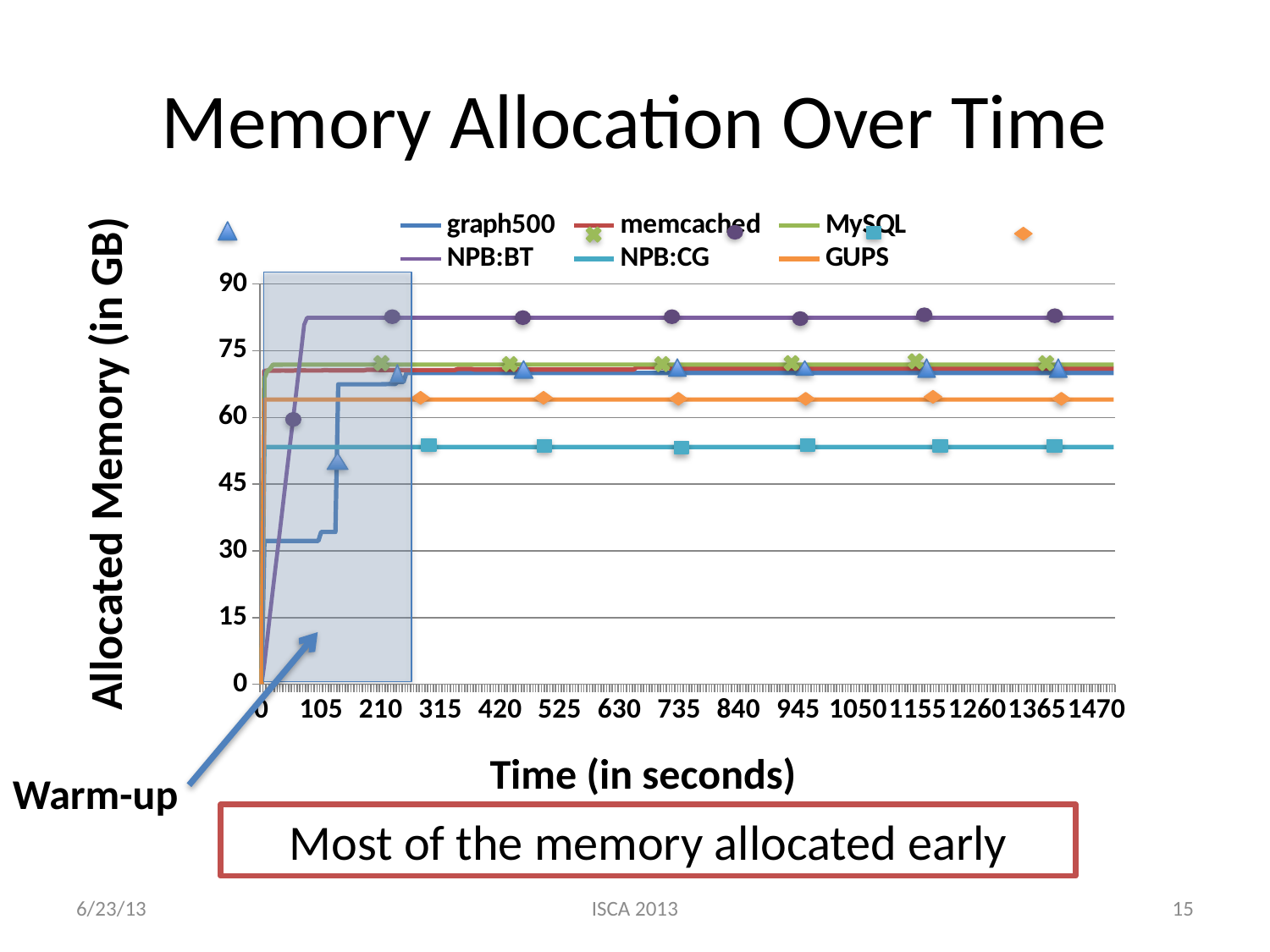

# Memory Allocation Over Time

### Chart

| Category | graph500 | memcached | MySQL | NPB:BT | NPB:CG | GUPS |
|---|---|---|---|---|---|---|
| 0.0 | 0.0 | 0.0 | 0.0 | 0.0 | 0.0 | 0.0 |
| 5.0 | 32.2350959778 | 70.4468078613 | 68.85855102539998 | 4.602413177489975 | 53.3336524963 | 64.019618988 |
| 10.0 | 32.2350959778 | 70.5107727051 | 70.40288543699968 | 10.1870498657 | 53.3336524963 | 64.019618988 |
| 15.0 | 32.2350959778 | 70.5127258301 | 70.904750824 | 15.7765960693 | 53.3336524963 | 64.019618988 |
| 20.0 | 32.2350959778 | 70.52054214479956 | 71.85582733149947 | 21.302822113 | 53.3336524963 | 64.019618988 |
| 25.0 | 32.2350959778 | 70.5166320801 | 71.8597335815 | 26.7228012085 | 53.3336524963 | 64.019618988 |
| 30.0 | 32.2350959778 | 70.5166320801 | 71.8636550903 | 31.9858016968 | 53.3336524963 | 64.019618988 |
| 35.0 | 32.2350959778 | 70.5322608948 | 71.8656082153 | 37.44543457029999 | 53.3336524963 | 64.019618988 |
| 40.0 | 32.2350959778 | 70.5322608948 | 71.8685379027995 | 42.8484191895 | 53.3336524963 | 64.019618988 |
| 45.0 | 32.2350959778 | 70.5244445801 | 71.8704910277995 | 48.38660430909999 | 53.3336524963 | 64.019618988 |
| 50.0 | 32.2350959778 | 70.5244445801 | 71.8714675903 | 53.7688179016 | 53.3336524963 | 64.019618988 |
| 55.0 | 32.2350959778 | 70.5244445801 | 71.8734207153 | 59.0810394287 | 53.3336524963 | 64.019618988 |
| 60.0 | 32.2350959778 | 70.55569839479956 | 71.8734207153 | 64.4767227173 | 53.3336524963 | 64.019618988 |
| 65.0 | 32.2350959778 | 70.55569839479956 | 71.8743972777995 | 69.87051773069956 | 53.3336524963 | 64.019618988 |
| 70.0 | 32.2350959778 | 70.55569839479956 | 71.8743972777995 | 75.2680892944 | 53.3336524963 | 64.019618988 |
| 75.0 | 32.2350959778 | 70.55569839479956 | 71.8743972777995 | 80.83208084109967 | 53.3336524963 | 64.019618988 |
| 80.0 | 32.2350959778 | 70.5400695801 | 71.8743972777995 | 82.4007453918 | 53.3336524963 | 64.019618988 |
| 85.0 | 32.2350959778 | 70.5400695801 | 71.8753738402995 | 82.4007453918 | 53.3336524963 | 64.019618988 |
| 90.0 | 32.2350959778 | 70.5400695801 | 71.8753738402995 | 82.4007453918 | 53.3336524963 | 64.019618988 |
| 95.0 | 32.2350959778 | 70.5400695801 | 71.8753738402995 | 82.4007453918 | 53.3336524963 | 64.019618988 |
| 100.0 | 32.2350959778 | 70.5400695801 | 71.8753738402995 | 82.4007453918 | 53.3336524963 | 64.019618988 |
| 105.0 | 34.2370643616 | 70.5400695801 | 71.8753738402995 | 82.4007453918 | 53.3336524963 | 64.019618988 |
| 110.0 | 34.2370643616 | 70.60257339479956 | 71.8753738402995 | 82.4007453918 | 53.3336524963 | 64.019618988 |
| 115.0 | 34.2370643616 | 70.60257339479956 | 71.8753738402995 | 82.4007453918 | 53.3336524963 | 64.019618988 |
| 120.0 | 34.2370643616 | 70.5713195801 | 71.8753738402995 | 82.4007453918 | 53.3336524963 | 64.019618988 |
| 125.0 | 34.2370643616 | 70.5715293884 | 71.8753738402995 | 82.4007453918 | 53.3336524963 | 64.019618988 |
| 130.0 | 34.2370643616 | 70.5715293884 | 71.8753738402995 | 82.4007453918 | 53.3336524963 | 64.019618988 |
| 135.0 | 67.4514045715 | 70.5715293884 | 71.8763504027995 | 82.4007453918 | 53.3336524963 | 64.019618988 |
| 140.0 | 67.4514045715 | 70.5715293884 | 71.8763504027995 | 82.4007453918 | 53.3336524963 | 64.019618988 |
| 145.0 | 67.4514045715 | 70.5715293884 | 71.8773651122995 | 82.4007453918 | 53.3336524963 | 64.019618988 |
| 150.0 | 67.4514045715 | 70.5715293884 | 71.8773651122995 | 82.4007453918 | 53.3336524963 | 64.019618988 |
| 155.0 | 67.4514045715 | 70.5715293884 | 71.8773651122995 | 82.4007453918 | 53.3336524963 | 64.019618988 |
| 160.0 | 67.4514045715 | 70.5715293884 | 71.8773651122995 | 82.4007453918 | 53.3336524963 | 64.019618988 |
| 165.0 | 67.4514045715 | 70.5715293884 | 71.8773651122995 | 82.4007453918 | 53.3336524963 | 64.019618988 |
| 170.0 | 67.4514045715 | 70.5715293884 | 71.8773651122995 | 82.4007453918 | 53.3336524963 | 64.019618988 |
| 175.0 | 67.4514045715 | 70.5715293884 | 71.8773651122995 | 82.4007453918 | 53.3336524963 | 64.019618988 |
| 180.0 | 67.4514045715 | 70.5715293884 | 71.8773651122995 | 82.4007453918 | 53.3336524963 | 64.019618988 |
| 185.0 | 67.4514045715 | 70.6965332031 | 71.8773651122995 | 82.4007453918 | 53.3336524963 | 64.019618988 |
| 190.0 | 67.4514045715 | 70.6965332031 | 71.8773651122995 | 82.4007453918 | 53.3336524963 | 64.019618988 |
| 195.0 | 67.4514045715 | 70.6965332031 | 71.8773651122995 | 82.4007453918 | 53.3336524963 | 64.019618988 |
| 200.0 | 67.4514045715 | 70.6965332031 | 71.8773651122995 | 82.4007453918 | 53.3336524963 | 64.019618988 |
| 205.0 | 67.4514045715 | 70.6965332031 | 71.8773651122995 | 82.4007453918 | 53.3336524963 | 64.019618988 |
| 210.0 | 67.4514045715 | 70.6340293884 | 71.8773651122995 | 82.4007453918 | 53.3336524963 | 64.019618988 |
| 215.0 | 67.4821739197 | 70.6340293884 | 71.8773651122995 | 82.4007453918 | 53.3336524963 | 64.019618988 |
| 220.0 | 67.48830795289956 | 70.6340293884 | 71.8773651122995 | 82.4007453918 | 53.3336524963 | 64.019618988 |
| 225.0 | 67.507686615 | 70.6340293884 | 71.8773651122995 | 82.4007453918 | 53.3336524963 | 64.019618988 |
| 230.0 | 67.507686615 | 70.6340293884 | 71.8773651122995 | 82.4007453918 | 53.3336524963 | 64.019618988 |
| 235.0 | 67.507686615 | 70.6340293884 | 71.8773651122995 | 82.4007453918 | 53.3336524963 | 64.019618988 |
| 240.0 | 68.00817489619956 | 70.6340293884 | 71.8773651122995 | 82.4007453918 | 53.3336524963 | 64.019618988 |
| 245.0 | 68.00817489619956 | 70.6340293884 | 71.8773651122995 | 82.4007453918 | 53.3336524963 | 64.019618988 |
| 250.0 | 68.00817489619956 | 70.6340293884 | 71.8773651122995 | 82.4007453918 | 53.3336524963 | 64.019618988 |
| 255.0 | 70.0101928711 | 70.6340293884 | 71.8773651122995 | 82.4007453918 | 53.3336524963 | 64.019618988 |
| 260.0 | 70.0101928711 | 70.6340293884 | 71.8773651122995 | 82.4007453918 | 53.3336524963 | 64.019618988 |
| 265.0 | 70.0101928711 | 70.6340293884 | 71.8773651122995 | 82.4007453918 | 53.3336524963 | 64.019618988 |
| 270.0 | 70.0101928711 | 70.6340293884 | 71.8773651122995 | 82.4007453918 | 53.3336524963 | 64.019618988 |
| 275.0 | 70.0101928711 | 70.6340293884 | 71.8773651122995 | 82.4007453918 | 53.3336524963 | 64.019618988 |
| 280.0 | 70.0101928711 | 70.6340293884 | 71.8773651122995 | 82.4007453918 | 53.3336524963 | 64.019618988 |
| 285.0 | 70.0101928711 | 70.6340293884 | 71.8773651122995 | 82.4007453918 | 53.3336524963 | 64.019618988 |
| 290.0 | 70.0101928711 | 70.6340293884 | 71.8773651122995 | 82.4007453918 | 53.3336524963 | 64.019618988 |
| 295.0 | 70.0101928711 | 70.6340293884 | 71.8773651122995 | 82.4007453918 | 53.3336524963 | 64.019618988 |
| 300.0 | 70.0101928711 | 70.6340293884 | 71.8773651122995 | 82.4007453918 | 53.3336524963 | 64.019618988 |
| 305.0 | 70.0101928711 | 70.6340293884 | 71.8773651122995 | 82.4007453918 | 53.3336524963 | 64.019618988 |
| 310.0 | 70.0101928711 | 70.6340293884 | 71.8773651122995 | 82.4007453918 | 53.3336524963 | 64.019618988 |
| 315.0 | 70.0101928711 | 70.6340293884 | 71.8773651122995 | 82.4007453918 | 53.3336524963 | 64.019618988 |
| 320.0 | 70.0101928711 | 70.6340293884 | 71.8773651122995 | 82.4007453918 | 53.3336524963 | 64.019618988 |
| 325.0 | 70.0101928711 | 70.6340293884 | 71.8773651122995 | 82.4007453918 | 53.3336524963 | 64.019618988 |
| 330.0 | 70.0101928711 | 70.6340293884 | 71.8773651122995 | 82.4007453918 | 53.3336524963 | 64.019618988 |
| 335.0 | 70.0101928711 | 70.6340293884 | 71.8773651122995 | 82.4007453918 | 53.3336524963 | 64.019618988 |
| 340.0 | 70.0101928711 | 70.6340293884 | 71.8773651122995 | 82.4007453918 | 53.3336524963 | 64.019618988 |
| 345.0 | 70.0101928711 | 70.8840332031 | 71.8773651122995 | 82.4007453918 | 53.3336524963 | 64.019618988 |
| 350.0 | 70.0101928711 | 70.8840332031 | 71.8773651122995 | 82.4007453918 | 53.3336524963 | 64.019618988 |
| 355.0 | 70.0101928711 | 70.8840332031 | 71.8773651122995 | 82.4007453918 | 53.3336524963 | 64.019618988 |
| 360.0 | 70.0101928711 | 70.8840332031 | 71.8773651122995 | 82.4007453918 | 53.3336524963 | 64.019618988 |
| 365.0 | 70.0101928711 | 70.8840332031 | 71.8773651122995 | 82.4007453918 | 53.3336524963 | 64.019618988 |
| 370.0 | 70.0101928711 | 70.8840332031 | 71.8773651122995 | 82.4007453918 | 53.3336524963 | 64.019618988 |
| 375.0 | 70.0101928711 | 70.7590293884 | 71.8773651122995 | 82.4007453918 | 53.3336524963 | 64.019618988 |
| 380.0 | 70.0101928711 | 70.7590293884 | 71.8773651122995 | 82.4007453918 | 53.3336524963 | 64.019618988 |
| 385.0 | 70.0101928711 | 70.7590293884 | 71.8773651122995 | 82.4007453918 | 53.3336524963 | 64.019618988 |
| 390.0 | 70.0101928711 | 70.7590293884 | 71.8773651122995 | 82.4007453918 | 53.3336524963 | 64.019618988 |
| 395.0 | 70.0101928711 | 70.7590293884 | 71.8773651122995 | 82.4007453918 | 53.3336524963 | 64.019618988 |
| 400.0 | 70.0101928711 | 70.7590293884 | 71.8773651122995 | 82.4007453918 | 53.3336524963 | 64.019618988 |
| 405.0 | 70.0101928711 | 70.7590293884 | 71.8773651122995 | 82.4007453918 | 53.3336524963 | 64.019618988 |
| 410.0 | 70.0101928711 | 70.7590293884 | 71.8773651122995 | 82.4007453918 | 53.3336524963 | 64.019618988 |
| 415.0 | 70.0101928711 | 70.7590293884 | 71.8773651122995 | 82.4007453918 | 53.3336524963 | 64.019618988 |
| 420.0 | 70.0101928711 | 70.7595787048 | 71.8773651122995 | 82.4007453918 | 53.3336524963 | 64.019618988 |
| 425.0 | 70.0101928711 | 70.7595787048 | 71.8773651122995 | 82.4007453918 | 53.3336524963 | 64.019618988 |
| 430.0 | 70.0101928711 | 70.7595787048 | 71.8773651122995 | 82.4007453918 | 53.3336524963 | 64.019618988 |
| 435.0 | 70.0101928711 | 70.7595787048 | 71.8773651122995 | 82.4007453918 | 53.3336524963 | 64.019618988 |
| 440.0 | 70.0101928711 | 70.7595787048 | 71.8773651122995 | 82.4007453918 | 53.3336524963 | 64.019618988 |
| 445.0 | 70.0101928711 | 70.7595787048 | 71.8773651122995 | 82.4007453918 | 53.3336524963 | 64.019618988 |
| 450.0 | 70.0101928711 | 70.7595787048 | 71.8773651122995 | 82.4007453918 | 53.3336524963 | 64.019618988 |
| 455.0 | 70.0101928711 | 70.7595787048 | 71.8773651122995 | 82.4007453918 | 53.3336524963 | 64.019618988 |
| 460.0 | 70.0101928711 | 70.7595787048 | 71.8773651122995 | 82.4007453918 | 53.3336524963 | 64.019618988 |
| 465.0 | 70.0101928711 | 70.7595787048 | 71.8773651122995 | 82.4007453918 | 53.3336524963 | 64.019618988 |
| 470.0 | 70.0101928711 | 70.7595787048 | 71.8773651122995 | 82.4007453918 | 53.3336524963 | 64.019618988 |
| 475.0 | 70.0101928711 | 70.7595787048 | 71.8773651122995 | 82.4007453918 | 53.3336524963 | 64.019618988 |
| 480.0 | 70.0101928711 | 70.7595787048 | 71.8773651122995 | 82.4007453918 | 53.3336524963 | 64.019618988 |
| 485.0 | 70.0101928711 | 70.7595787048 | 71.8773651122995 | 82.4007453918 | 53.3336524963 | 64.019618988 |
| 490.0 | 70.0101928711 | 70.7595787048 | 71.8773651122995 | 82.4007453918 | 53.3336524963 | 64.019618988 |
| 495.0 | 70.0101928711 | 70.7595787048 | 71.8773651122995 | 82.4007453918 | 53.3336524963 | 64.019618988 |
| 500.0 | 70.0101928711 | 70.7595787048 | 71.8773651122995 | 82.4007453918 | 53.3336524963 | 64.019618988 |
| 505.0 | 70.0101928711 | 70.7595787048 | 71.8773651122995 | 82.4007453918 | 53.3336524963 | 64.019618988 |
| 510.0 | 70.0101928711 | 70.7595787048 | 71.8773651122995 | 82.4007453918 | 53.3336524963 | 64.019618988 |
| 515.0 | 70.0101928711 | 70.7595787048 | 71.8773651122995 | 82.4007453918 | 53.3336524963 | 64.019618988 |
| 520.0 | 70.0101928711 | 70.7595787048 | 71.8773651122995 | 82.4007453918 | 53.3336524963 | 64.019618988 |
| 525.0 | 70.0101928711 | 70.7595787048 | 71.8773651122995 | 82.4007453918 | 53.3336524963 | 64.019618988 |
| 530.0 | 70.0101928711 | 70.7595787048 | 71.8773651122995 | 82.4007453918 | 53.3336524963 | 64.019618988 |
| 535.0 | 70.0101928711 | 70.7595787048 | 71.8773651122995 | 82.4007453918 | 53.3336524963 | 64.019618988 |
| 540.0 | 70.0101928711 | 70.7595787048 | 71.8773651122995 | 82.4007453918 | 53.3336524963 | 64.019618988 |
| 545.0 | 70.0101928711 | 70.7595787048 | 71.8773651122995 | 82.4007453918 | 53.3336524963 | 64.019618988 |
| 550.0 | 70.0101928711 | 70.7595787048 | 71.87834930419953 | 82.4007453918 | 53.3336524963 | 64.019618988 |
| 555.0 | 70.0101928711 | 70.7595787048 | 71.87834930419953 | 82.4007453918 | 53.3336524963 | 64.019618988 |
| 560.0 | 70.0101928711 | 70.7595787048 | 71.87834930419953 | 82.4007453918 | 53.3336524963 | 64.019618988 |
| 565.0 | 70.0101928711 | 70.7595787048 | 71.87834930419953 | 82.4007453918 | 53.3336524963 | 64.019618988 |
| 570.0 | 70.0101928711 | 70.7595787048 | 71.87834930419953 | 82.4007453918 | 53.3336524963 | 64.019618988 |
| 575.0 | 70.0101928711 | 70.7595787048 | 71.87834930419953 | 82.4007453918 | 53.3336524963 | 64.019618988 |
| 580.0 | 70.0101928711 | 70.7595787048 | 71.87834930419953 | 82.4007453918 | 53.3336524963 | 64.019618988 |
| 585.0 | 70.0101928711 | 70.7595787048 | 71.87834930419953 | 82.4007453918 | 53.3336524963 | 64.019618988 |
| 590.0 | 70.0101928711 | 70.7595787048 | 71.87834930419953 | 82.4007453918 | 53.3336524963 | 64.019618988 |
| 595.0 | 70.0101928711 | 70.7595787048 | 71.87834930419953 | 82.4007453918 | 53.3336524963 | 64.019618988 |
| 600.0 | 70.0101928711 | 70.7595787048 | 71.87834930419953 | 82.4007453918 | 53.3336524963 | 64.019618988 |
| 605.0 | 70.0101928711 | 70.7595787048 | 71.87834930419953 | 82.4007453918 | 53.3336524963 | 64.019618988 |
| 610.0 | 70.0101928711 | 70.7595787048 | 71.87834930419953 | 82.4007453918 | 53.3336524963 | 64.019618988 |
| 615.0 | 70.0101928711 | 70.7595787048 | 71.87834930419953 | 82.4007453918 | 53.3336524963 | 64.019618988 |
| 620.0 | 70.0101928711 | 70.7595787048 | 71.87834930419953 | 82.4007453918 | 53.3336524963 | 64.019618988 |
| 625.0 | 70.0101928711 | 70.7595787048 | 71.87834930419953 | 82.4007453918 | 53.3336524963 | 64.019618988 |
| 630.0 | 70.0101928711 | 70.7595787048 | 71.87834930419953 | 82.4007453918 | 53.3336524963 | 64.019618988 |
| 635.0 | 70.0101928711 | 70.7595787048 | 71.87834930419953 | 82.4007453918 | 53.3336524963 | 64.019618988 |
| 640.0 | 70.0101928711 | 70.7595787048 | 71.87834930419953 | 82.4007453918 | 53.3336524963 | 64.019618988 |
| 645.0 | 70.0101928711 | 70.7595787048 | 71.87834930419953 | 82.4007453918 | 53.3336524963 | 64.019618988 |
| 650.0 | 70.0101928711 | 70.7595787048 | 71.87834930419953 | 82.4007453918 | 53.3336524963 | 64.019618988 |
| 655.0 | 70.0101928711 | 70.7595787048 | 71.87834930419953 | 82.4007453918 | 53.3336524963 | 64.019618988 |
| 660.0 | 70.0101928711 | 71.25958251949953 | 71.87834930419953 | 82.4007453918 | 53.3336524963 | 64.019618988 |
| 665.0 | 70.0101928711 | 71.25958251949953 | 71.87834930419953 | 82.4007453918 | 53.3336524963 | 64.019618988 |
| 670.0 | 70.0101928711 | 71.25958251949953 | 71.87834930419953 | 82.4007453918 | 53.3336524963 | 64.019618988 |
| 675.0 | 70.0101928711 | 71.25958251949953 | 71.87834930419953 | 82.4007453918 | 53.3336524963 | 64.019618988 |
| 680.0 | 70.0101928711 | 71.25958251949953 | 71.87834930419953 | 82.4007453918 | 53.3336524963 | 64.019618988 |
| 685.0 | 70.0101928711 | 71.25958251949953 | 71.87834930419953 | 82.4007453918 | 53.3336524963 | 64.019618988 |
| 690.0 | 70.0101928711 | 71.25958251949953 | 71.87834930419953 | 82.4007453918 | 53.3336524963 | 64.019618988 |
| 695.0 | 70.0101928711 | 71.25958251949953 | 71.87834930419953 | 82.4007453918 | 53.3336524963 | 64.019618988 |
| 700.0 | 70.0101928711 | 71.25958251949953 | 71.87834930419953 | 82.4007453918 | 53.3336524963 | 64.019618988 |
| 705.0 | 70.0101928711 | 71.25958251949953 | 71.87834930419953 | 82.4007453918 | 53.3336524963 | 64.019618988 |
| 710.0 | 70.0101928711 | 71.25958251949953 | 71.87834930419953 | 82.4007453918 | 53.3336524963 | 64.019618988 |
| 715.0 | 70.0101928711 | 71.25958251949953 | 71.87834930419953 | 82.4007453918 | 53.3336524963 | 64.019618988 |
| 720.0 | 70.0101928711 | 71.0095787048 | 71.87834930419953 | 82.4007453918 | 53.3336524963 | 64.019618988 |
| 725.0 | 70.0101928711 | 71.0095787048 | 71.87834930419953 | 82.4007453918 | 53.3336524963 | 64.019618988 |
| 730.0 | 70.0101928711 | 71.0095787048 | 71.87834930419953 | 82.4007453918 | 53.3336524963 | 64.019618988 |
| 735.0 | 70.0101928711 | 71.0095787048 | 71.87834930419953 | 82.4007453918 | 53.3336524963 | 64.019618988 |
| 740.0 | 70.0101928711 | 71.0095787048 | 71.87834930419953 | 82.4007453918 | 53.3336524963 | 64.019618988 |
| 745.0 | 70.0101928711 | 71.0095787048 | 71.87834930419953 | 82.4007453918 | 53.3336524963 | 64.019618988 |
| 750.0 | 70.0101928711 | 71.0095787048 | 71.87834930419953 | 82.4007453918 | 53.3336524963 | 64.019618988 |
| 755.0 | 70.0101928711 | 71.0095787048 | 71.87834930419953 | 82.4007453918 | 53.3336524963 | 64.019618988 |
| 760.0 | 70.0101928711 | 71.0095787048 | 71.87834930419953 | 82.4007453918 | 53.3336524963 | 64.019618988 |
| 765.0 | 70.0101928711 | 71.0095787048 | 71.87834930419953 | 82.4007453918 | 53.3336524963 | 64.019618988 |
| 770.0 | 70.0101928711 | 71.0095787048 | 71.87834930419953 | 82.4007453918 | 53.3336524963 | 64.019618988 |
| 775.0 | 70.0101928711 | 71.0095787048 | 71.87834930419953 | 82.4007453918 | 53.3336524963 | 64.019618988 |
| 780.0 | 70.0101928711 | 71.0095787048 | 71.87834930419953 | 82.4007453918 | 53.3336524963 | 64.019618988 |
| 785.0 | 70.0101928711 | 71.0095787048 | 71.87834930419953 | 82.4007453918 | 53.3336524963 | 64.019618988 |
| 790.0 | 70.0101928711 | 71.0095787048 | 71.87834930419953 | 82.4007453918 | 53.3336524963 | 64.019618988 |
| 795.0 | 70.0101928711 | 71.0095787048 | 71.87834930419953 | 82.4007453918 | 53.3336524963 | 64.019618988 |
| 800.0 | 70.0101928711 | 71.0095787048 | 71.87834930419953 | 82.4007453918 | 53.3336524963 | 64.019618988 |
| 805.0 | 70.0101928711 | 71.01031112669956 | 71.87834930419953 | 82.4007453918 | 53.3336524963 | 64.019618988 |
| 810.0 | 70.0101928711 | 71.01031112669956 | 71.87834930419953 | 82.4007453918 | 53.3336524963 | 64.019618988 |
| 815.0 | 70.0101928711 | 71.01031112669956 | 71.87834930419953 | 82.4007453918 | 53.3336524963 | 64.019618988 |
| 820.0 | 70.0101928711 | 71.01031112669956 | 71.87834930419953 | 82.4007453918 | 53.3336524963 | 64.019618988 |
| 825.0 | 70.0101928711 | 71.01031112669956 | 71.87834930419953 | 82.4007453918 | 53.3336524963 | 64.019618988 |
| 830.0 | 70.0101928711 | 71.01031112669956 | 71.87834930419953 | 82.4007453918 | 53.3336524963 | 64.019618988 |
| 835.0 | 70.0101928711 | 71.01031112669956 | 71.87834930419953 | 82.4007453918 | 53.3336524963 | 64.019618988 |
| 840.0 | 70.0101928711 | 71.01031112669956 | 71.87834930419953 | 82.4007453918 | 53.3336524963 | 64.019618988 |
| 845.0 | 70.0101928711 | 71.01031112669956 | 71.87834930419953 | 82.4007453918 | 53.3336524963 | 64.019618988 |
| 850.0 | 70.0101928711 | 71.01031112669956 | 71.87834930419953 | 82.4007453918 | 53.3336524963 | 64.019618988 |
| 855.0 | 70.0101928711 | 71.01031112669956 | 71.87834930419953 | 82.4007453918 | 53.3336524963 | 64.019618988 |
| 860.0 | 70.0101928711 | 71.01031112669956 | 71.87834930419953 | 82.4007453918 | 53.3336524963 | 64.019618988 |
| 865.0 | 70.0101928711 | 71.01031112669956 | 71.87834930419953 | 82.4007453918 | 53.3336524963 | 64.019618988 |
| 870.0 | 70.0101928711 | 71.01031112669956 | 71.87834930419953 | 82.4007453918 | 53.3336524963 | 64.019618988 |
| 875.0 | 70.0101928711 | 71.01031112669956 | 71.87834930419953 | 82.4007453918 | 53.3336524963 | 64.019618988 |
| 880.0 | 70.0101928711 | 71.01031112669956 | 71.87834930419953 | 82.4007453918 | 53.3336524963 | 64.019618988 |
| 885.0 | 70.0101928711 | 71.01031112669956 | 71.87834930419953 | 82.4007453918 | 53.3336524963 | 64.019618988 |
| 890.0 | 70.0101928711 | 71.01031112669956 | 71.87834930419953 | 82.4007453918 | 53.3336524963 | 64.019618988 |
| 895.0 | 70.0101928711 | 71.01031112669956 | 71.87834930419953 | 82.4007453918 | 53.3336524963 | 64.019618988 |
| 900.0 | 70.0101928711 | 71.01031112669956 | 71.87834930419953 | 82.4007453918 | 53.3336524963 | 64.019618988 |
| 905.0 | 70.0101928711 | 71.01031112669956 | 71.87834930419953 | 82.4007453918 | 53.3336524963 | 64.019618988 |
| 910.0 | 70.0101928711 | 71.01031112669956 | 71.87834930419953 | 82.4007453918 | 53.3336524963 | 64.019618988 |
| 915.0 | 70.0101928711 | 71.01031112669956 | 71.87834930419953 | 82.4007453918 | 53.3336524963 | 64.019618988 |
| 920.0 | 70.0101928711 | 71.01031112669956 | 71.87834930419953 | 82.4007453918 | 53.3336524963 | 64.019618988 |
| 925.0 | 70.0101928711 | 71.01031112669956 | 71.87834930419953 | 82.4007453918 | 53.3336524963 | 64.019618988 |
| 930.0 | 70.0101928711 | 71.01031112669956 | 71.87834930419953 | 82.4007453918 | 53.3336524963 | 64.019618988 |
| 935.0 | 70.0101928711 | 71.01031112669956 | 71.87834930419953 | 82.4007453918 | 53.3336524963 | 64.019618988 |
| 940.0 | 70.0101928711 | 71.01031112669956 | 71.87834930419953 | 82.4007453918 | 53.3336524963 | 64.019618988 |
| 945.0 | 70.0101928711 | 71.01031112669956 | 71.87834930419953 | 82.4007453918 | 53.3336524963 | 64.019618988 |
| 950.0 | 70.0101928711 | 71.01031112669956 | 71.87834930419953 | 82.4007453918 | 53.3336524963 | 64.019618988 |
| 955.0 | 70.0101928711 | 71.01031112669956 | 71.87834930419953 | 82.4007453918 | 53.3336524963 | 64.019618988 |
| 960.0 | 70.0101928711 | 71.01031112669956 | 71.87834930419953 | 82.4007453918 | 53.3336524963 | 64.019618988 |
| 965.0 | 70.0101928711 | 71.01031112669956 | 71.87834930419953 | 82.4007453918 | 53.3336524963 | 64.019618988 |
| 970.0 | 70.0101928711 | 71.01031112669956 | 71.87834930419953 | 82.4007453918 | 53.3336524963 | 64.019618988 |
| 975.0 | 70.0101928711 | 71.01031112669956 | 71.87834930419953 | 82.4007453918 | 53.3336524963 | 64.019618988 |
| 980.0 | 70.0101928711 | 71.01031112669956 | 71.87834930419953 | 82.4007453918 | 53.3336524963 | 64.019618988 |
| 985.0 | 70.0101928711 | 71.01031112669956 | 71.87834930419953 | 82.4007453918 | 53.3336524963 | 64.019618988 |
| 990.0 | 70.0101928711 | 71.01031112669956 | 71.87834930419953 | 82.4007453918 | 53.3336524963 | 64.019618988 |
| 995.0 | 70.0101928711 | 71.01031112669956 | 71.87834930419953 | 82.4007453918 | 53.3336524963 | 64.019618988 |
| 1000.0 | 70.0101928711 | 71.01031112669956 | 71.87834930419953 | 82.4007453918 | 53.3336524963 | 64.019618988 |
| 1005.0 | 70.0101928711 | 71.01031112669956 | 71.87834930419953 | 82.4007453918 | 53.3336524963 | 64.019618988 |
| 1010.0 | 70.0101928711 | 71.01031112669956 | 71.87834930419953 | 82.4007453918 | 53.3336524963 | 64.019618988 |
| 1015.0 | 70.0101928711 | 71.01031112669956 | 71.87834930419953 | 82.4007453918 | 53.3336524963 | 64.019618988 |
| 1020.0 | 70.0101928711 | 71.01031112669956 | 71.87834930419953 | 82.4007453918 | 53.3336524963 | 64.019618988 |
| 1025.0 | 70.0101928711 | 71.01031112669956 | 71.87834930419953 | 82.4007453918 | 53.3336524963 | 64.019618988 |
| 1030.0 | 70.0101928711 | 71.01031112669956 | 71.87834930419953 | 82.4007453918 | 53.3336524963 | 64.019618988 |
| 1035.0 | 70.0101928711 | 71.01031112669956 | 71.87834930419953 | 82.4007453918 | 53.3336524963 | 64.019618988 |
| 1040.0 | 70.0101928711 | 71.01031112669956 | 71.87834930419953 | 82.4007453918 | 53.3336524963 | 64.019618988 |
| 1045.0 | 70.0101928711 | 71.01031112669956 | 71.87834930419953 | 82.4007453918 | 53.3336524963 | 64.019618988 |
| 1050.0 | 70.0101928711 | 71.01031112669956 | 71.87834930419953 | 82.4007453918 | 53.3336524963 | 64.019618988 |
| 1055.0 | 70.0101928711 | 71.01031112669956 | 71.87834930419953 | 82.4007453918 | 53.3336524963 | 64.019618988 |
| 1060.0 | 70.0101928711 | 71.01031112669956 | 71.87834930419953 | 82.4007453918 | 53.3336524963 | 64.019618988 |
| 1065.0 | 70.0101928711 | 71.01031112669956 | 71.87834930419953 | 82.4007453918 | 53.3336524963 | 64.019618988 |
| 1070.0 | 70.0101928711 | 71.01031112669956 | 71.87834930419953 | 82.4007453918 | 53.3336524963 | 64.019618988 |
| 1075.0 | 70.0101928711 | 71.01031112669956 | 71.87834930419953 | 82.4007453918 | 53.3336524963 | 64.019618988 |
| 1080.0 | 70.0101928711 | 71.01031112669956 | 71.87834930419953 | 82.4007453918 | 53.3336524963 | 64.019618988 |
| 1085.0 | 70.0101928711 | 71.01031112669956 | 71.87834930419953 | 82.4007453918 | 53.3336524963 | 64.019618988 |
| 1090.0 | 70.0101928711 | 71.01031112669956 | 71.87834930419953 | 82.4007453918 | 53.3336524963 | 64.019618988 |
| 1095.0 | 70.0101928711 | 71.01031112669956 | 71.87834930419953 | 82.4007453918 | 53.3336524963 | 64.019618988 |
| 1100.0 | 70.0101928711 | 71.01031112669956 | 71.87834930419953 | 82.4007453918 | 53.3336524963 | 64.019618988 |
| 1105.0 | 70.0101928711 | 71.01031112669956 | 71.87834930419953 | 82.4007453918 | 53.3336524963 | 64.019618988 |
| 1110.0 | 70.0101928711 | 71.01031112669956 | 71.87834930419953 | 82.4007453918 | 53.3336524963 | 64.019618988 |
| 1115.0 | 70.0101928711 | 71.01031112669956 | 71.87834930419953 | 82.4007453918 | 53.3336524963 | 64.019618988 |
| 1120.0 | 70.0101928711 | 71.01031112669956 | 71.87834930419953 | 82.4007453918 | 53.3336524963 | 64.019618988 |
| 1125.0 | 70.0101928711 | 71.01031112669956 | 71.87834930419953 | 82.4007453918 | 53.3336524963 | 64.019618988 |
| 1130.0 | 70.0101928711 | 71.01031112669956 | 71.87834930419953 | 82.4007453918 | 53.3336524963 | 64.019618988 |
| 1135.0 | 70.0101928711 | 71.01031112669956 | 71.87834930419953 | 82.4007453918 | 53.3336524963 | 64.019618988 |
| 1140.0 | 70.0101928711 | 71.01031112669956 | 71.87834930419953 | 82.4007453918 | 53.3336524963 | 64.019618988 |
| 1145.0 | 70.0101928711 | 71.01031112669956 | 71.87834930419953 | 82.4007453918 | 53.3336524963 | 64.019618988 |
| 1150.0 | 70.0101928711 | 71.01031112669956 | 71.87834930419953 | 82.4007453918 | 53.3336524963 | 64.019618988 |
| 1155.0 | 70.0101928711 | 71.01031112669956 | 71.87834930419953 | 82.4007453918 | 53.3336524963 | 64.019618988 |
| 1160.0 | 70.0101928711 | 71.01031112669956 | 71.87834930419953 | 82.4007453918 | 53.3336524963 | 64.019618988 |
| 1165.0 | 70.0101928711 | 71.01031112669956 | 71.87834930419953 | 82.4007453918 | 53.3336524963 | 64.019618988 |
| 1170.0 | 70.0101928711 | 71.01031112669956 | 71.87834930419953 | 82.4007453918 | 53.3336524963 | 64.019618988 |
| 1175.0 | 70.0101928711 | 71.01031112669956 | 71.87834930419953 | 82.4007453918 | 53.3336524963 | 64.019618988 |
| 1180.0 | 70.0101928711 | 71.01031112669956 | 71.87834930419953 | 82.4007453918 | 53.3336524963 | 64.019618988 |
| 1185.0 | 70.0101928711 | 71.01031112669956 | 71.87834930419953 | 82.4007453918 | 53.3336524963 | 64.019618988 |
| 1190.0 | 70.0101928711 | 71.01031112669956 | 71.87834930419953 | 82.4007453918 | 53.3336524963 | 64.019618988 |
| 1195.0 | 70.0101928711 | 71.01031112669956 | 71.87834930419953 | 82.4007453918 | 53.3336524963 | 64.019618988 |
| 1200.0 | 70.0101928711 | 71.01031112669956 | 71.87834930419953 | 82.4007453918 | 53.3336524963 | 64.019618988 |
| 1205.0 | 70.0101928711 | 71.01031112669956 | 71.87834930419953 | 82.4007453918 | 53.3336524963 | 64.019618988 |
| 1210.0 | 70.0101928711 | 71.01031112669956 | 71.87834930419953 | 82.4007453918 | 53.3336524963 | 64.019618988 |
| 1215.0 | 70.0101928711 | 71.01031112669956 | 71.87834930419953 | 82.4007453918 | 53.3336524963 | 64.019618988 |
| 1220.0 | 70.0101928711 | 71.01031112669956 | 71.87834930419953 | 82.4007453918 | 53.3336524963 | 64.019618988 |
| 1225.0 | 70.0101928711 | 71.01031112669956 | 71.87834930419953 | 82.4007453918 | 53.3336524963 | 64.019618988 |
| 1230.0 | 70.0101928711 | 71.01031112669956 | 71.87834930419953 | 82.4007453918 | 53.3336524963 | 64.019618988 |
| 1235.0 | 70.0101928711 | 71.01031112669956 | 71.87834930419953 | 82.4007453918 | 53.3336524963 | 64.019618988 |
| 1240.0 | 70.0101928711 | 71.01031112669956 | 71.87834930419953 | 82.4007453918 | 53.3336524963 | 64.019618988 |
| 1245.0 | 70.0101928711 | 71.01031112669956 | 71.87834930419953 | 82.4007453918 | 53.3336524963 | 64.019618988 |
| 1250.0 | 70.0101928711 | 71.01031112669956 | 71.87834930419953 | 82.4007453918 | 53.3336524963 | 64.019618988 |
| 1255.0 | 70.0101928711 | 71.01031112669956 | 71.87834930419953 | 82.4007453918 | 53.3336524963 | 64.019618988 |
| 1260.0 | 70.0101928711 | 71.01031112669956 | 71.87834930419953 | 82.4007453918 | 53.3336524963 | 64.019618988 |
| 1265.0 | 70.0101928711 | 71.01031112669956 | 71.87834930419953 | 82.4007453918 | 53.3336524963 | 64.019618988 |
| 1270.0 | 70.0101928711 | 71.01031112669956 | 71.87834930419953 | 82.4007453918 | 53.3336524963 | 64.019618988 |
| 1275.0 | 70.0101928711 | 71.01031112669956 | 71.87834930419953 | 82.4007453918 | 53.3336524963 | 64.019618988 |
| 1280.0 | 70.0101928711 | 71.01031112669956 | 71.87834930419953 | 82.4007453918 | 53.3336524963 | 64.019618988 |
| 1285.0 | 70.0101928711 | 71.01031112669956 | 71.87834930419953 | 82.4007453918 | 53.3336524963 | 64.019618988 |
| 1290.0 | 70.0101928711 | 71.01031112669956 | 71.87834930419953 | 82.4007453918 | 53.3336524963 | 64.019618988 |
| 1295.0 | 70.0101928711 | 71.01031112669956 | 71.87834930419953 | 82.4007453918 | 53.3336524963 | 64.019618988 |
| 1300.0 | 70.0101928711 | 71.01031112669956 | 71.87834930419953 | 82.4007453918 | 53.3336524963 | 64.019618988 |
| 1305.0 | 70.0101928711 | 71.01031112669956 | 71.87834930419953 | 82.4007453918 | 53.3336524963 | 64.019618988 |
| 1310.0 | 70.0101928711 | 71.01031112669956 | 71.87834930419953 | 82.4007453918 | 53.3336524963 | 64.019618988 |
| 1315.0 | 70.0101928711 | 71.01031112669956 | 71.87834930419953 | 82.4007453918 | 53.3336524963 | 64.019618988 |
| 1320.0 | 70.0101928711 | 71.01031112669956 | 71.87834930419953 | 82.4007453918 | 53.3336524963 | 64.019618988 |
| 1325.0 | 70.0101928711 | 71.01031112669956 | 71.87834930419953 | 82.4007453918 | 53.3336524963 | 64.019618988 |
| 1330.0 | 70.0101928711 | 71.01031112669956 | 71.87834930419953 | 82.4007453918 | 53.3336524963 | 64.019618988 |
| 1335.0 | 70.0101928711 | 71.01031112669956 | 71.87834930419953 | 82.4007453918 | 53.3336524963 | 64.019618988 |
| 1340.0 | 70.0101928711 | 71.01031112669956 | 71.87834930419953 | 82.4007453918 | 53.3336524963 | 64.019618988 |
| 1345.0 | 70.0101928711 | 71.01031112669956 | 71.87834930419953 | 82.4007453918 | 53.3336524963 | 64.019618988 |
| 1350.0 | 70.0101928711 | 71.01031112669956 | 71.87834930419953 | 82.4007453918 | 53.3336524963 | 64.019618988 |
| 1355.0 | 70.0101928711 | 71.01031112669956 | 71.87834930419953 | 82.4007453918 | 53.3336524963 | 64.019618988 |
| 1360.0 | 70.0101928711 | 71.01031112669956 | 71.87834930419953 | 82.4007453918 | 53.3336524963 | 64.019618988 |
| 1365.0 | 70.0101928711 | 71.01031112669956 | 71.87834930419953 | 82.4007453918 | 53.3336524963 | 64.019618988 |
| 1370.0 | 70.0101928711 | 71.01031112669956 | 71.87834930419953 | 82.4007453918 | 53.3336524963 | 64.019618988 |
| 1375.0 | 70.0101928711 | 71.01031112669956 | 71.87834930419953 | 82.4007453918 | 53.3336524963 | 64.019618988 |
| 1380.0 | 70.0101928711 | 71.01031112669956 | 71.87834930419953 | 82.4007453918 | 53.3336524963 | 64.019618988 |
| 1385.0 | 70.0101928711 | 71.01031112669956 | 71.87834930419953 | 82.4007453918 | 53.3336524963 | 64.019618988 |
| 1390.0 | 70.0101928711 | 71.01031112669956 | 71.87834930419953 | 82.4007453918 | 53.3336524963 | 64.019618988 |
| 1395.0 | 70.0101928711 | 71.01031112669956 | 71.87834930419953 | 82.4007453918 | 53.3336524963 | 64.019618988 |
| 1400.0 | 70.0101928711 | 71.01031112669956 | 71.87834930419953 | 82.4007453918 | 53.3336524963 | 64.019618988 |
| 1405.0 | 70.0101928711 | 71.01031112669956 | 71.87834930419953 | 82.4007453918 | 53.3336524963 | 64.019618988 |
| 1410.0 | 70.0101928711 | 71.01031112669956 | 71.87834930419953 | 82.4007453918 | 53.3336524963 | 64.019618988 |
| 1415.0 | 70.0101928711 | 71.01031112669956 | 71.87834930419953 | 82.4007453918 | 53.3336524963 | 64.019618988 |
| 1420.0 | 70.0101928711 | 71.01031112669956 | 71.87834930419953 | 82.4007453918 | 53.3336524963 | 64.019618988 |
| 1425.0 | 70.0101928711 | 71.01031112669956 | 71.87834930419953 | 82.4007453918 | 53.3336524963 | 64.019618988 |
| 1430.0 | 70.0101928711 | 71.01031112669956 | 71.87834930419953 | 82.4007453918 | 53.3336524963 | 64.019618988 |
| 1435.0 | 70.0101928711 | 71.01031112669956 | 71.87834930419953 | 82.4007453918 | 53.3336524963 | 64.019618988 |
| 1440.0 | 70.0101928711 | 71.01031112669956 | 71.87834930419953 | 82.4007453918 | 53.3336524963 | 64.019618988 |
| 1445.0 | 70.0101928711 | 71.01031112669956 | 71.87834930419953 | 82.4007453918 | 53.3336524963 | 64.019618988 |
| 1450.0 | 70.0101928711 | 71.01031112669956 | 71.87834930419953 | 82.4007453918 | 53.3336524963 | 64.019618988 |
| 1455.0 | 70.0101928711 | 71.01031112669956 | 71.87834930419953 | 82.4007453918 | 53.3336524963 | 64.019618988 |
| 1460.0 | 70.0101928711 | 71.01031112669956 | 71.87834930419953 | 82.4007453918 | 53.3336524963 | 64.019618988 |
| 1465.0 | 70.0101928711 | 71.01031112669956 | 71.87834930419953 | 82.4007453918 | 53.3336524963 | 64.019618988 |
| 1470.0 | 70.0101928711 | 71.01031112669956 | 71.87834930419953 | 82.4007453918 | 53.3336524963 | 64.019618988 |
| 1475.0 | 70.0101928711 | 71.01031112669956 | 71.87834930419953 | 82.4007453918 | 53.3336524963 | 64.019618988 |
| 1480.0 | 70.0101928711 | 71.01031112669956 | 71.87834930419953 | 82.4007453918 | 53.3336524963 | 64.019618988 |
| 1485.0 | 70.0101928711 | 71.01031112669956 | 71.87834930419953 | 82.4007453918 | 53.3336524963 | 64.019618988 |
| 1490.0 | 70.0101928711 | 71.01031112669956 | 71.87834930419953 | 82.4007453918 | 53.3336524963 | 64.019618988 |
| 1495.0 | 70.0101928711 | 71.01031112669956 | 71.87834930419953 | 82.4007453918 | 53.3336524963 | 64.019618988 |
| 1500.0 | 70.0101928711 | 71.01031112669956 | 71.87834930419953 | 82.4007453918 | 53.3336524963 | 64.019618988 |
Allocated Memory (in GB)
Time (in seconds)
Warm-up
Most of the memory allocated early
6/23/13
ISCA 2013
15